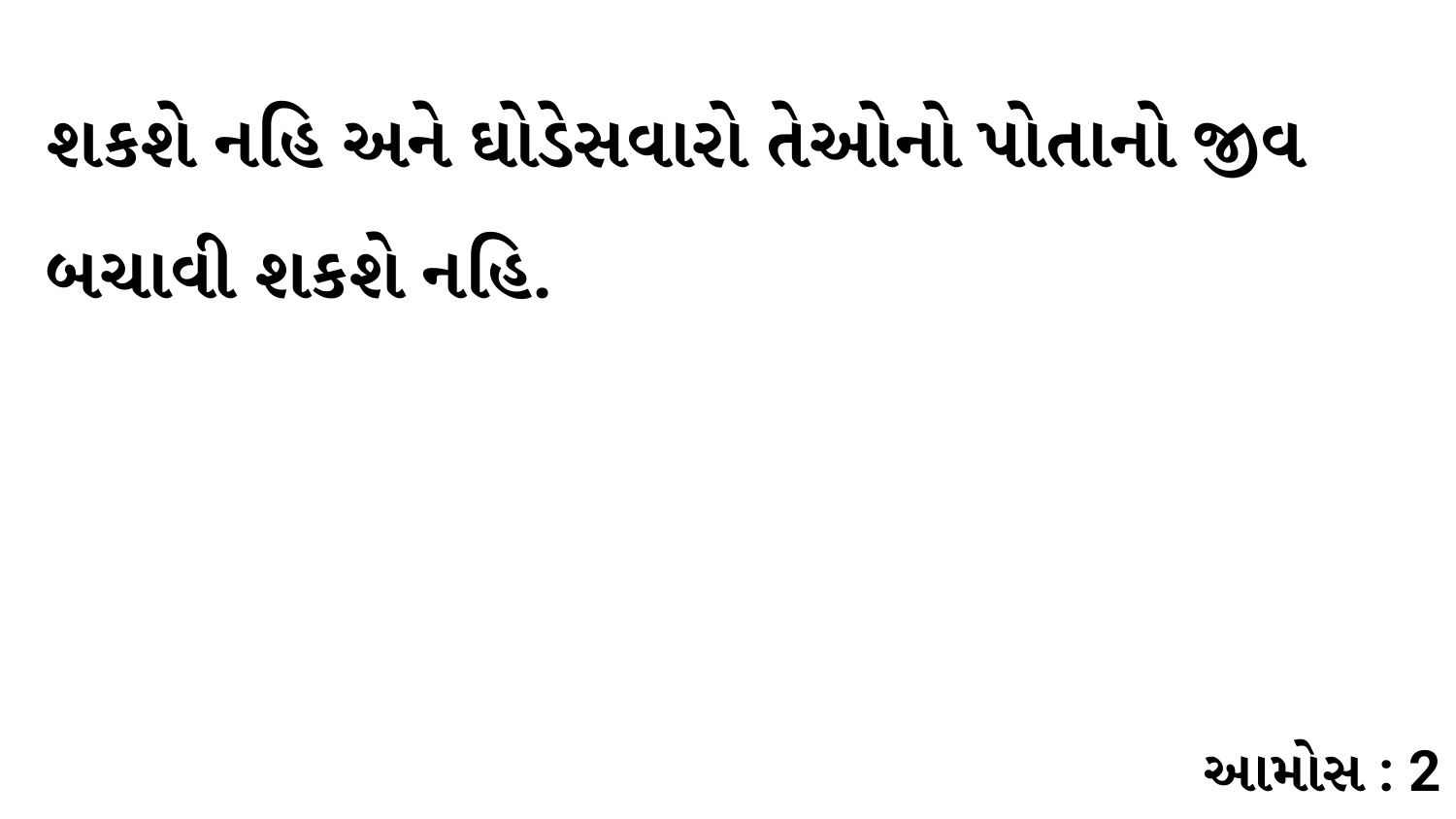

શકશે નહિ અને ઘોડેસવારો તેઓનો પોતાનો જીવ બચાવી શકશે નહિ.
આમોસ : 2